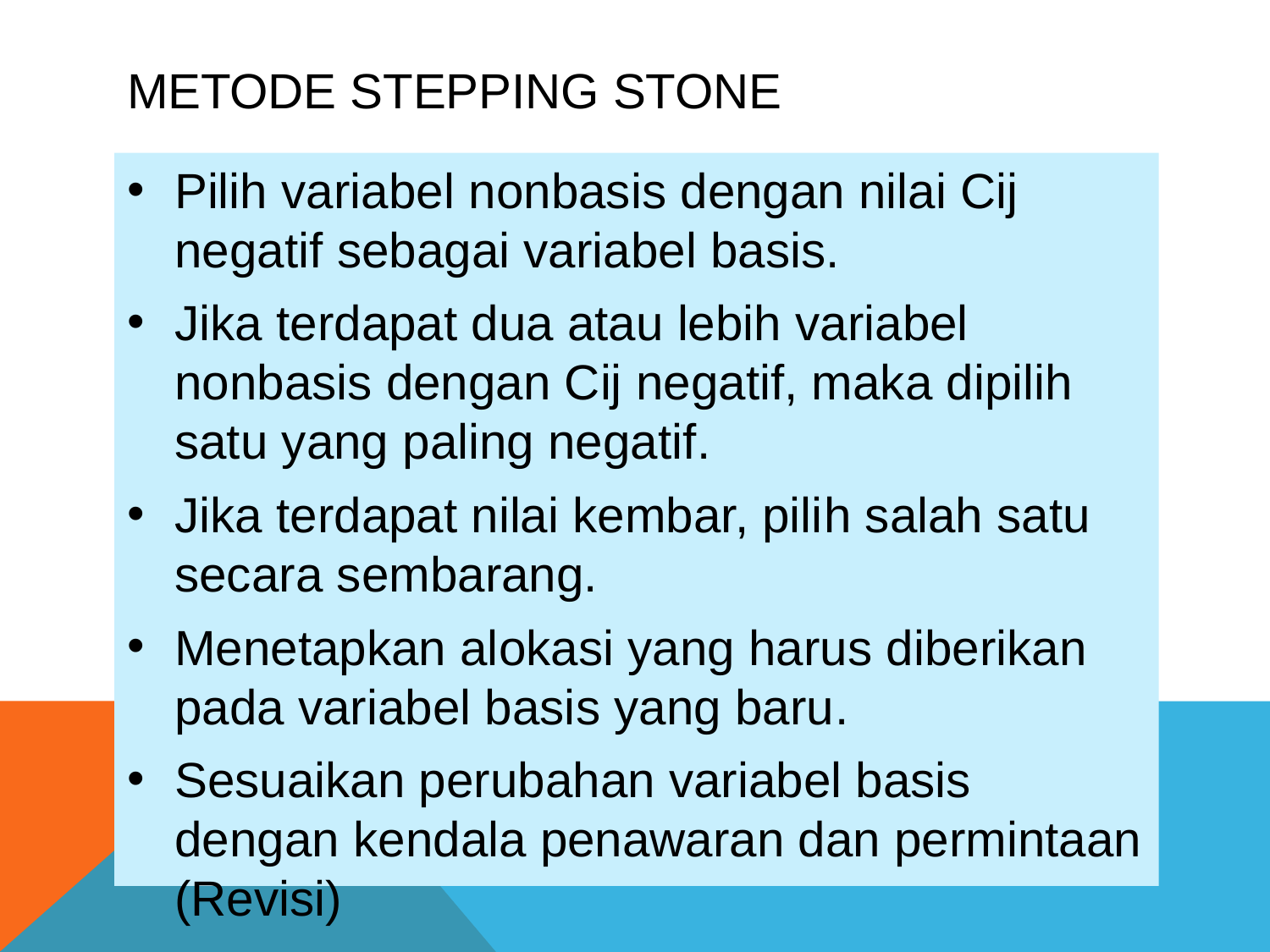

# Metode stepping stone
Pilih variabel nonbasis dengan nilai Cij  negatif sebagai variabel basis.
Jika terdapat dua atau lebih variabel nonbasis dengan Cij negatif, maka dipilih satu yang paling negatif.
Jika terdapat nilai kembar, pilih salah satu secara sembarang.
Menetapkan alokasi yang harus diberikan pada variabel basis yang baru.
Sesuaikan perubahan variabel basis dengan kendala penawaran dan permintaan (Revisi)